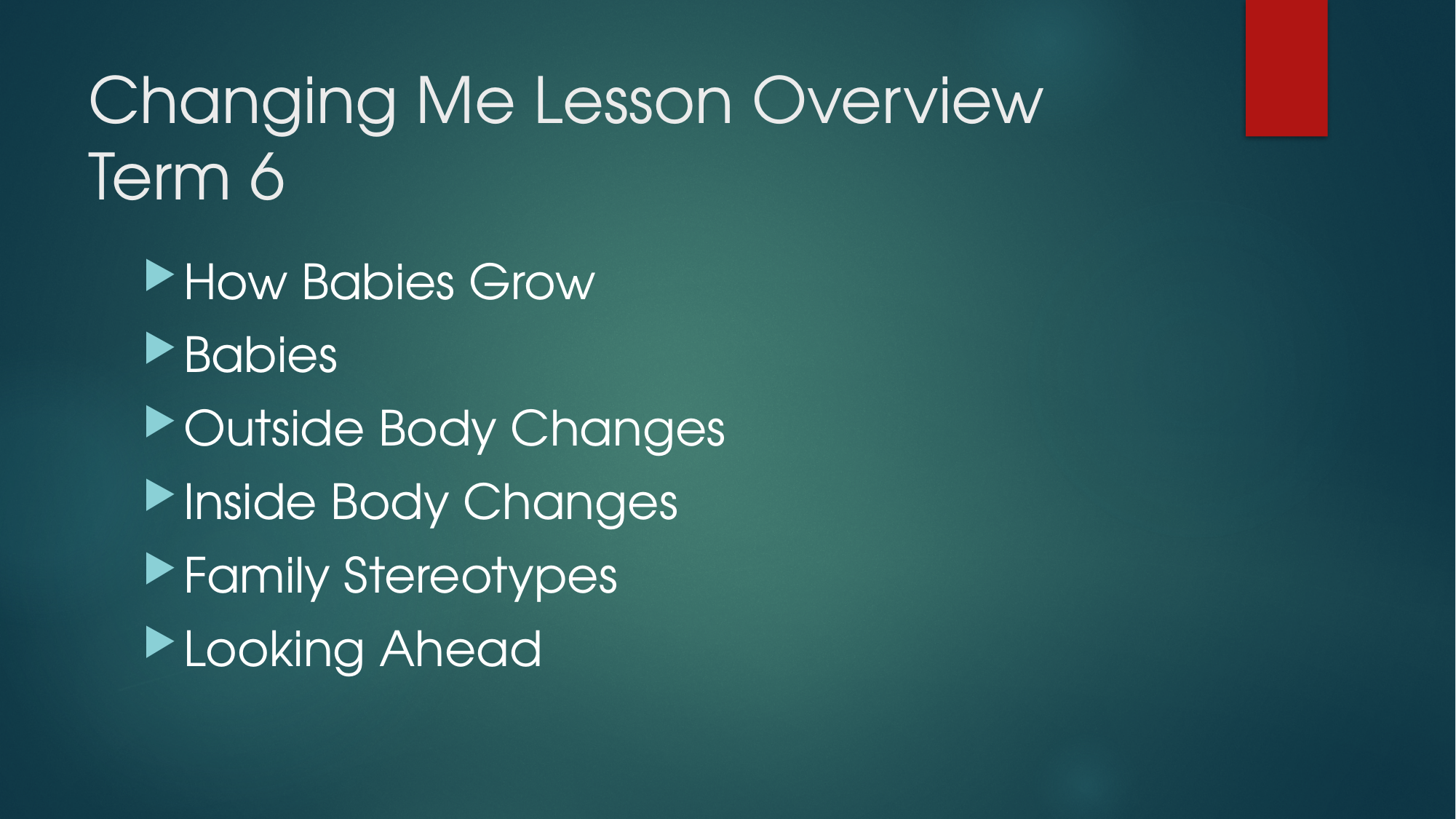

# Changing Me Lesson Overview Term 6
How Babies Grow
Babies
Outside Body Changes
Inside Body Changes
Family Stereotypes
Looking Ahead